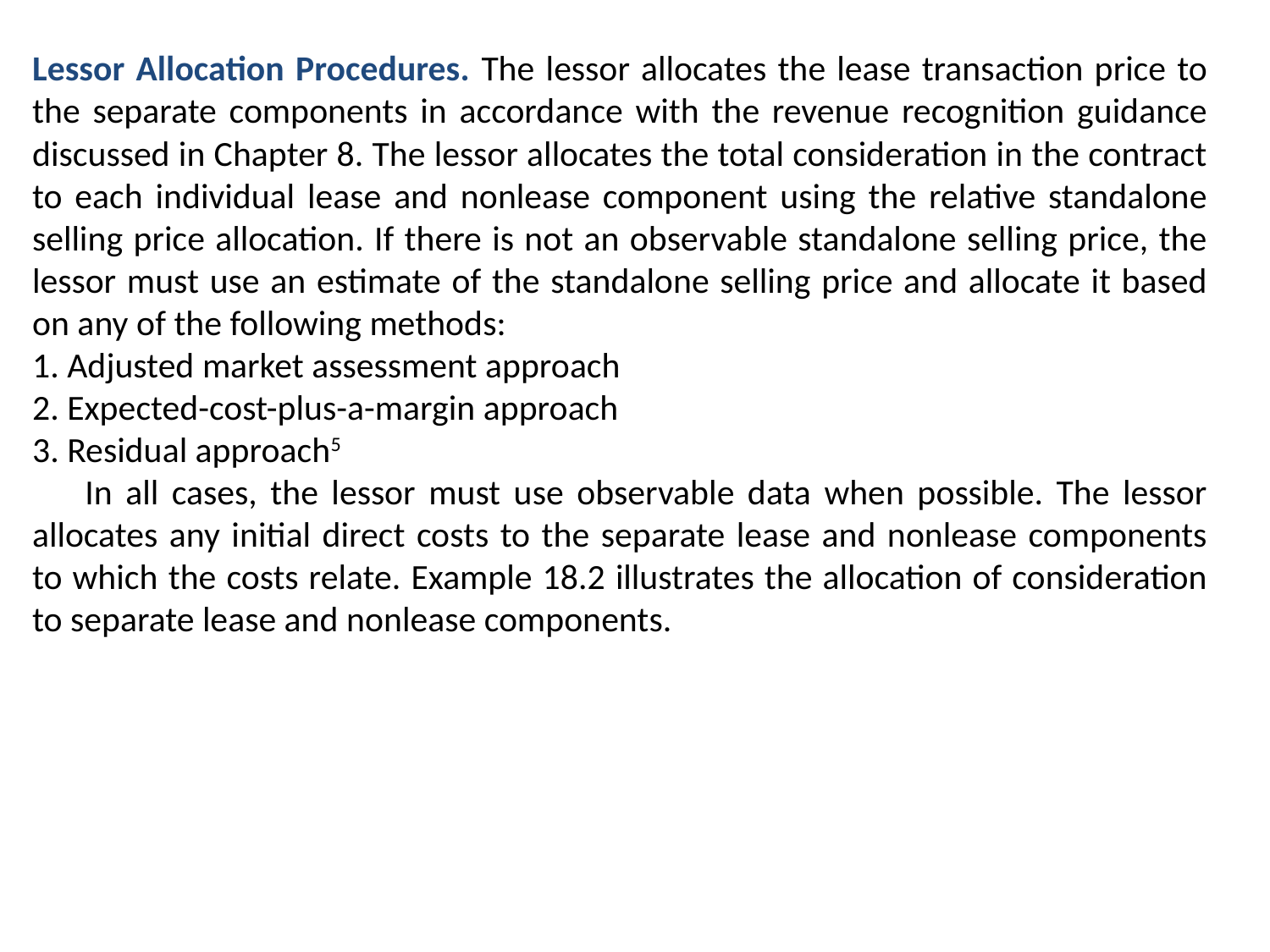

Lessor Allocation Procedures. The lessor allocates the lease transaction price to the separate components in accordance with the revenue recognition guidance discussed in Chapter 8. The lessor allocates the total consideration in the contract to each individual lease and nonlease component using the relative standalone selling price allocation. If there is not an observable standalone selling price, the lessor must use an estimate of the standalone selling price and allocate it based on any of the following methods:
1. Adjusted market assessment approach
2. Expected-cost-plus-a-margin approach
3. Residual approach5
    In all cases, the lessor must use observable data when possible. The lessor allocates any initial direct costs to the separate lease and nonlease components to which the costs relate. Example 18.2 illustrates the allocation of consideration to separate lease and nonlease components.